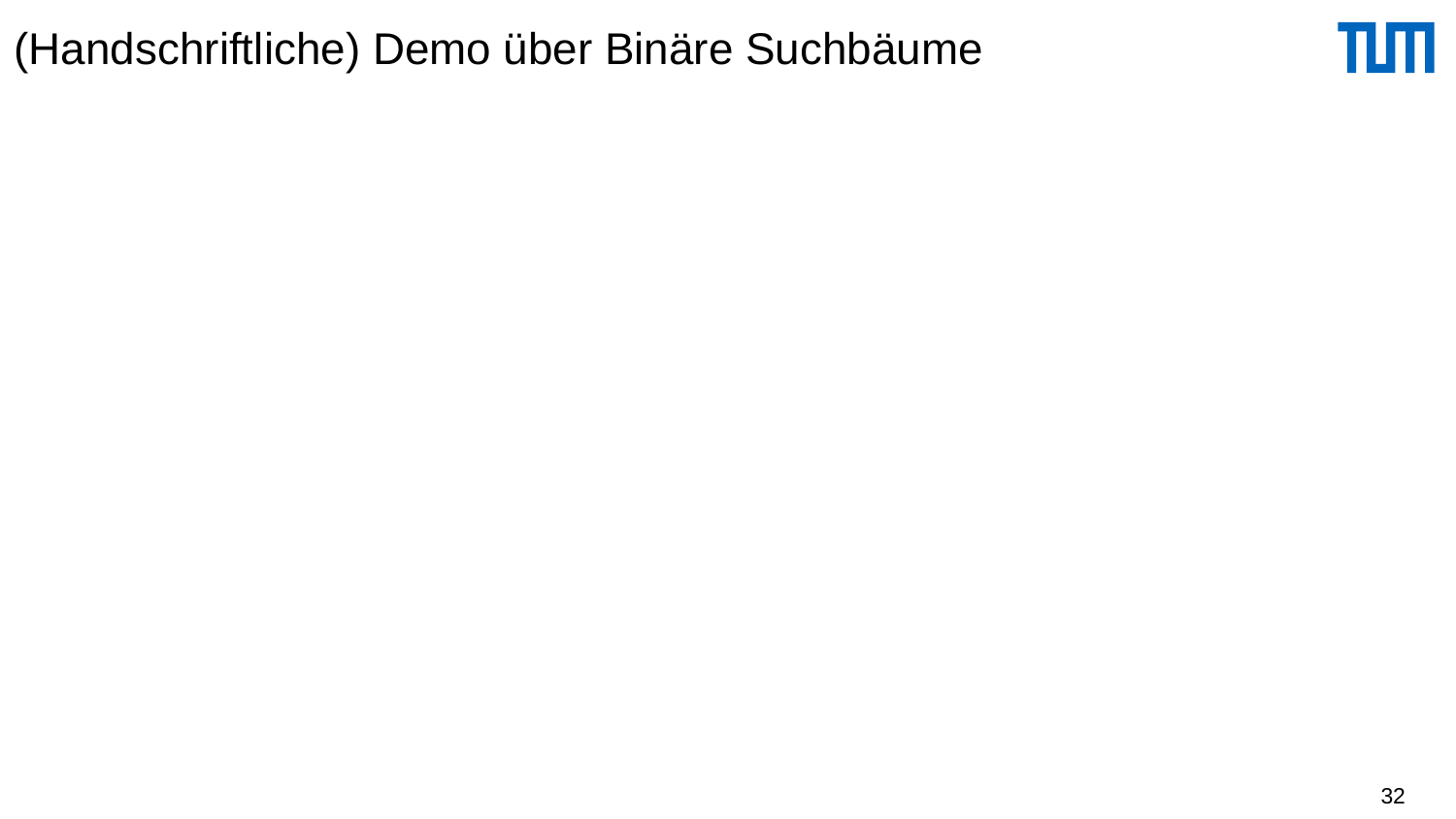

# (Handschriftliche) Demo über Binäre Suchbäume

32